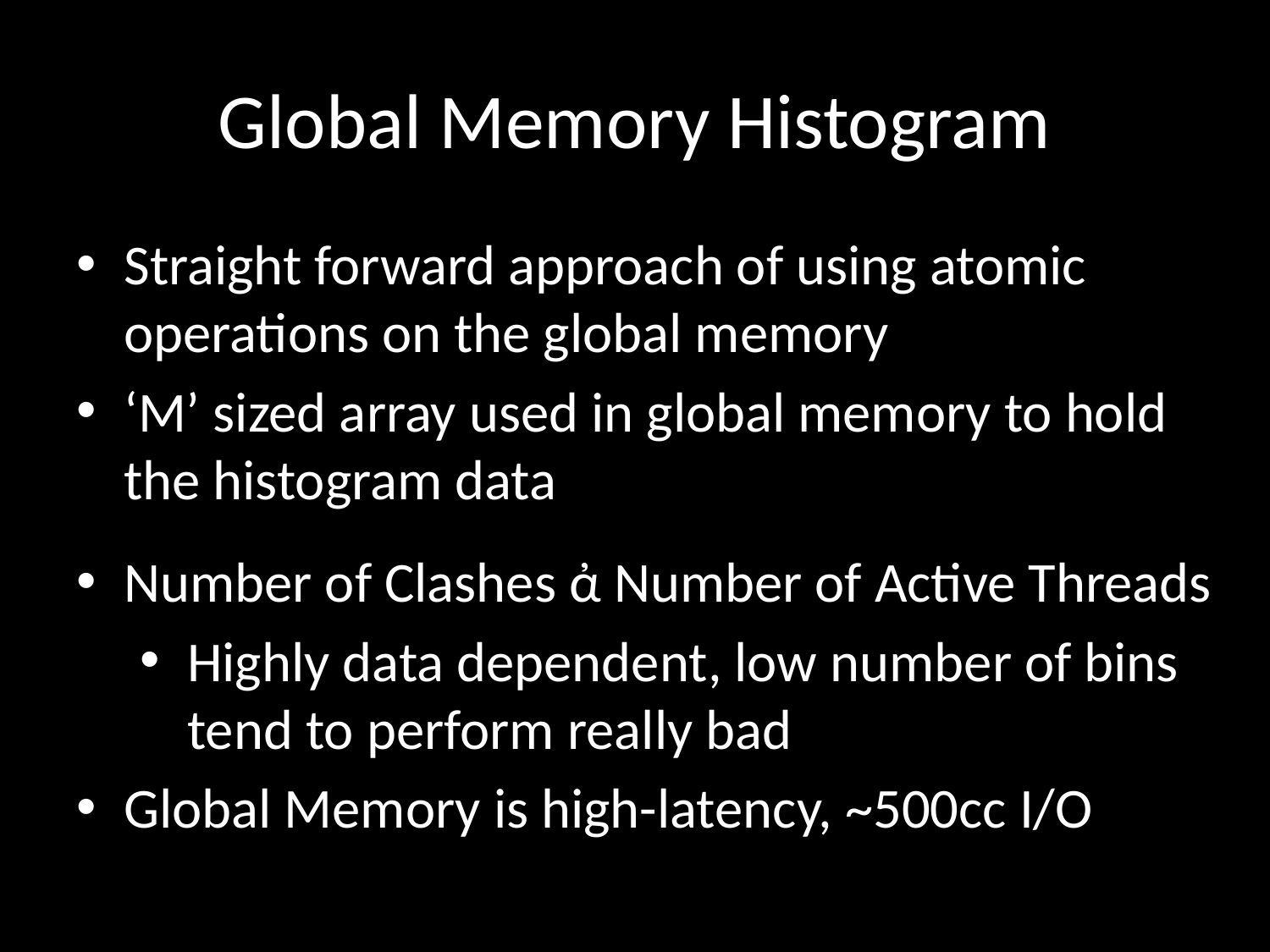

# Global Memory Histogram
Straight forward approach of using atomic operations on the global memory
‘M’ sized array used in global memory to hold the histogram data

Number of Clashes ἀ Number of Active Threads
Highly data dependent, low number of bins tend to perform really bad
Global Memory is high-latency, ~500cc I/O